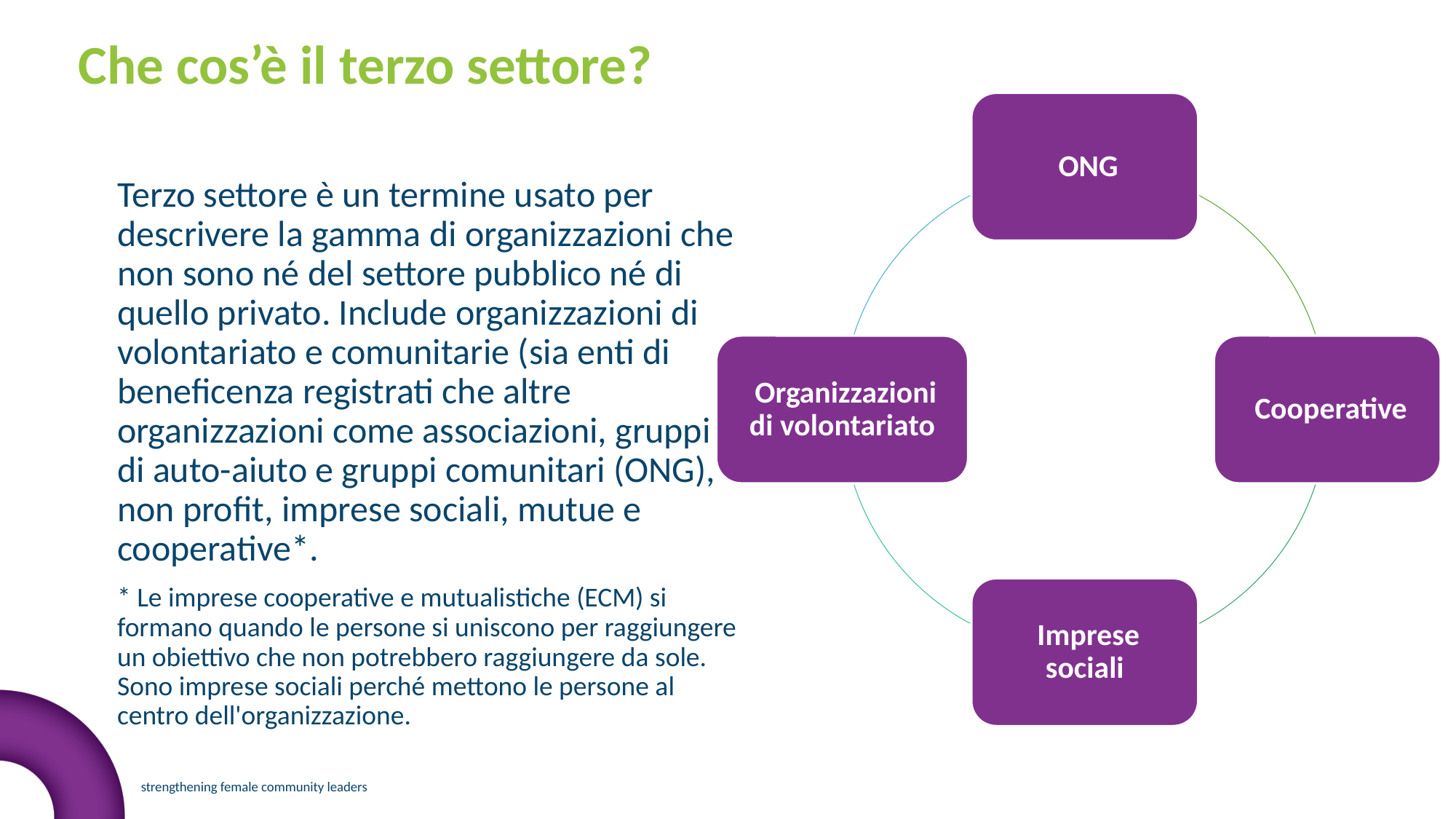

Che cos’è il terzo settore?
ONG

Cooperative

Imprese sociali

Organizzazioni di volontariato

Terzo settore è un termine usato per descrivere la gamma di organizzazioni che non sono né del settore pubblico né di quello privato. Include organizzazioni di volontariato e comunitarie (sia enti di beneficenza registrati che altre organizzazioni come associazioni, gruppi di auto-aiuto e gruppi comunitari (ONG), non profit, imprese sociali, mutue e cooperative*.
* Le imprese cooperative e mutualistiche (ECM) si formano quando le persone si uniscono per raggiungere un obiettivo che non potrebbero raggiungere da sole. Sono imprese sociali perché mettono le persone al centro dell'organizzazione.